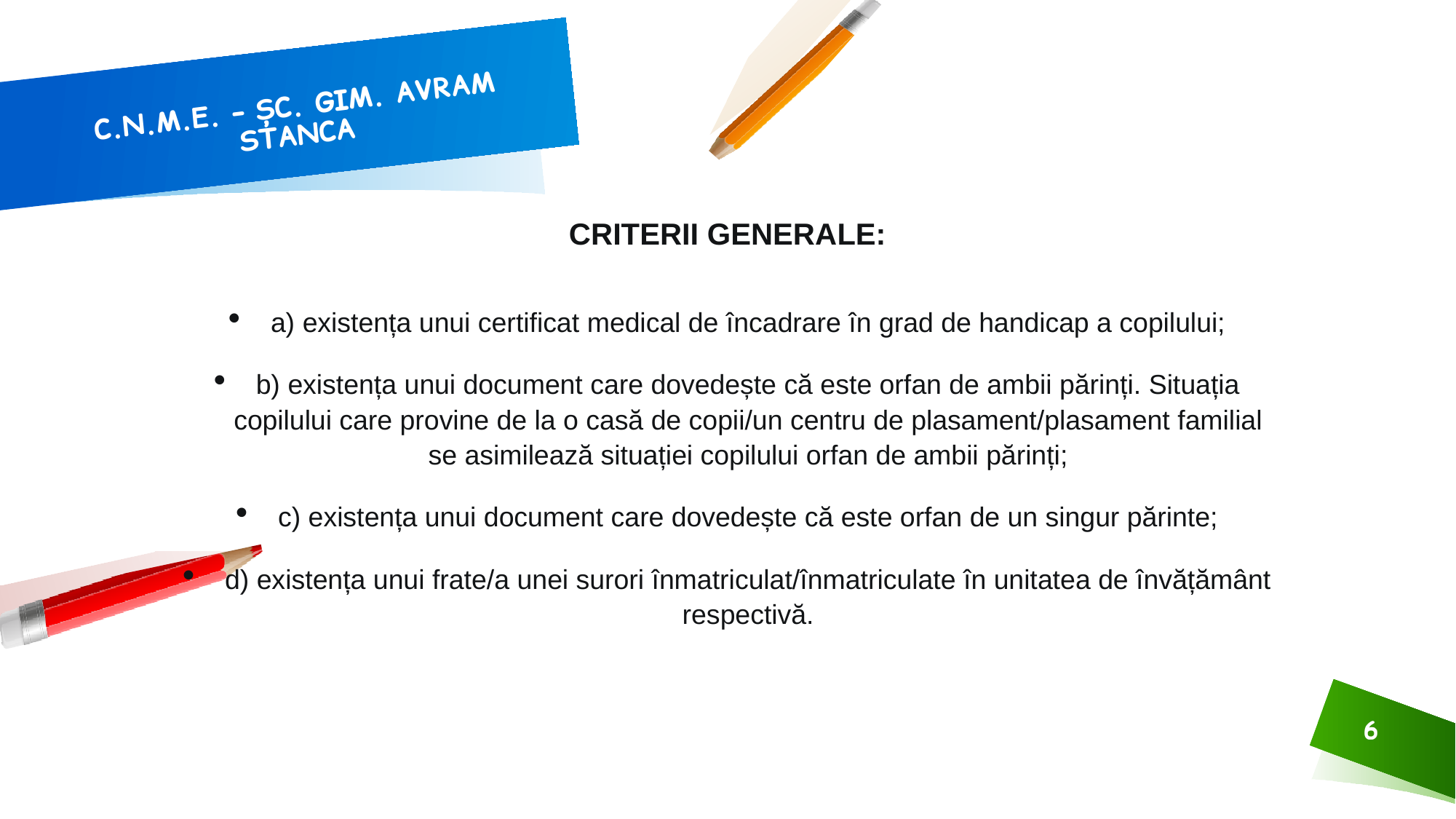

# C.N.M.E. – ŞC. GIM. AVRAM STANCA
CRITERII GENERALE:
a) existența unui certificat medical de încadrare în grad de handicap a copilului;
b) existența unui document care dovedește că este orfan de ambii părinți. Situația copilului care provine de la o casă de copii/un centru de plasament/plasament familial se asimilează situației copilului orfan de ambii părinți;
c) existența unui document care dovedește că este orfan de un singur părinte;
d) existența unui frate/a unei surori înmatriculat/înmatriculate în unitatea de învățământ respectivă.

6